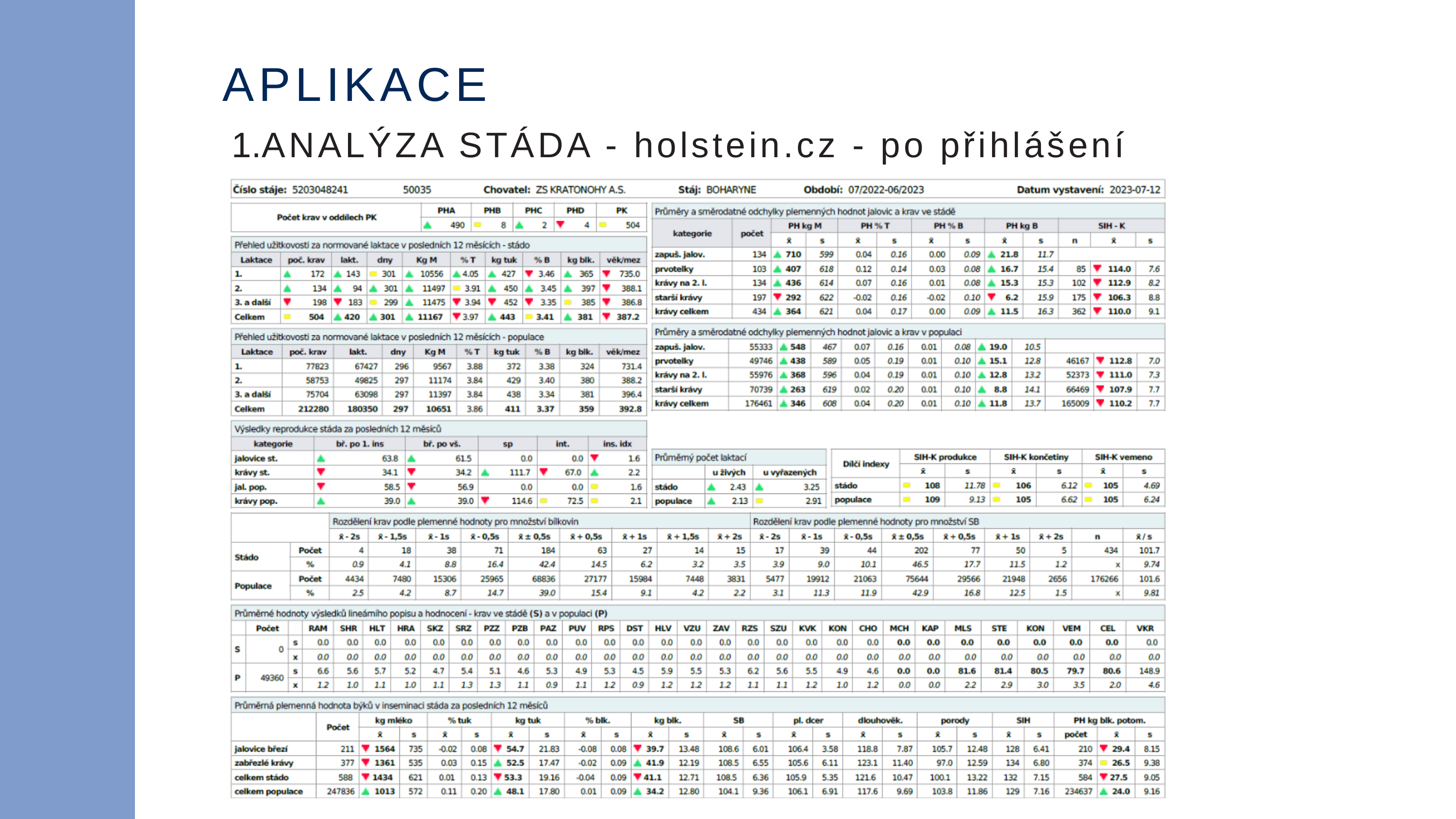

APLIKACE
ANALÝZA STÁDA - holstein.cz - po přihlášení